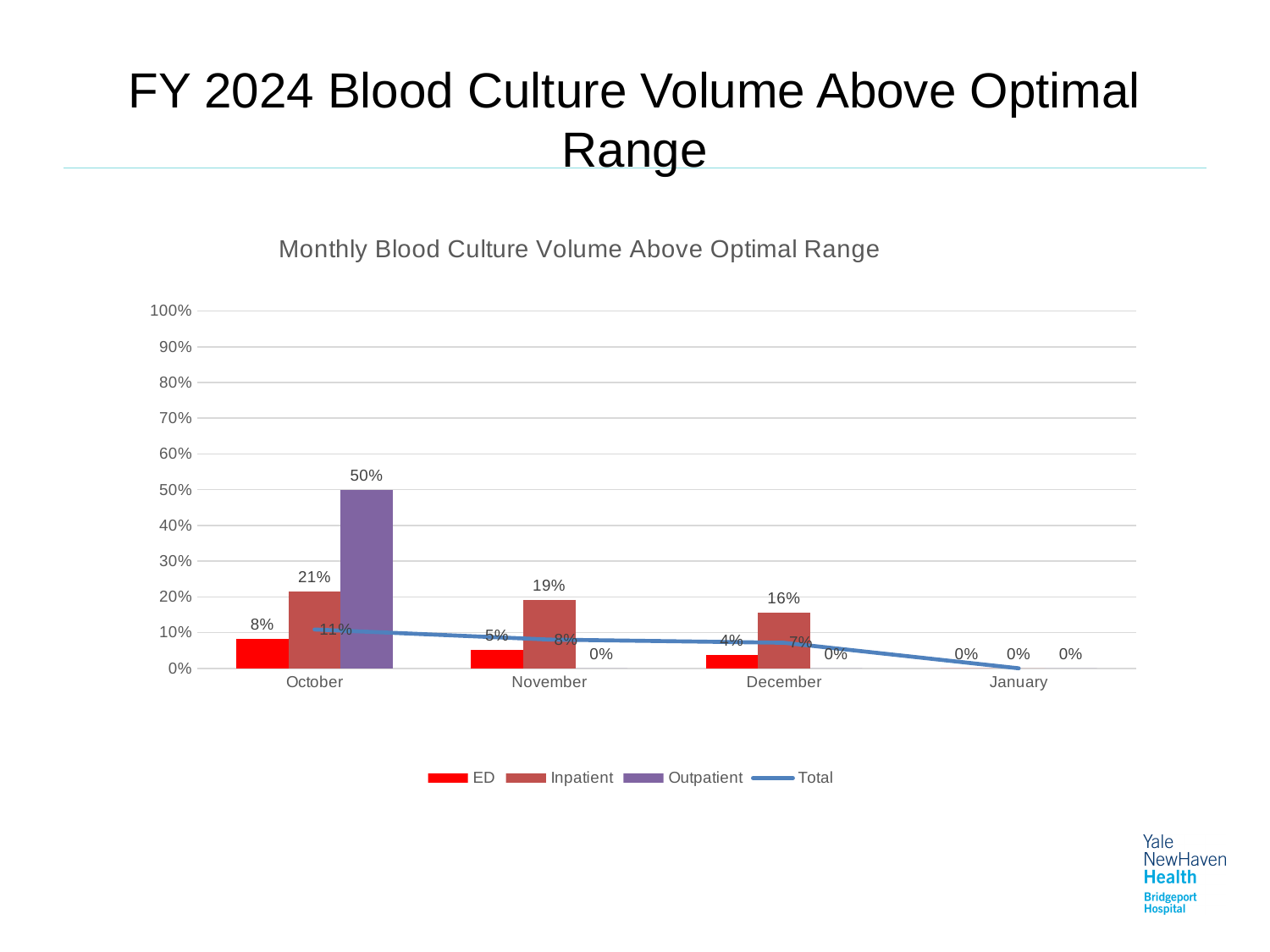

# FY 2024 Blood Culture Volume Above Optimal Range

### Chart: Monthly Blood Culture Volume Above Optimal Range

| Category | ED | Inpatient | Outpatient | Total |
|---|---|---|---|---|
| October | 0.08108108108108109 | 0.21428571428571427 | 0.5 | 0.10869565217391304 |
| November | 0.05128205128205128 | 0.19230769230769232 | 0.0 | 0.08035714285714286 |
| December | 0.0375 | 0.15625 | 0.0 | 0.07142857142857142 |
| January | 0.0 | 0.0 | 0.0 | 0.0 |